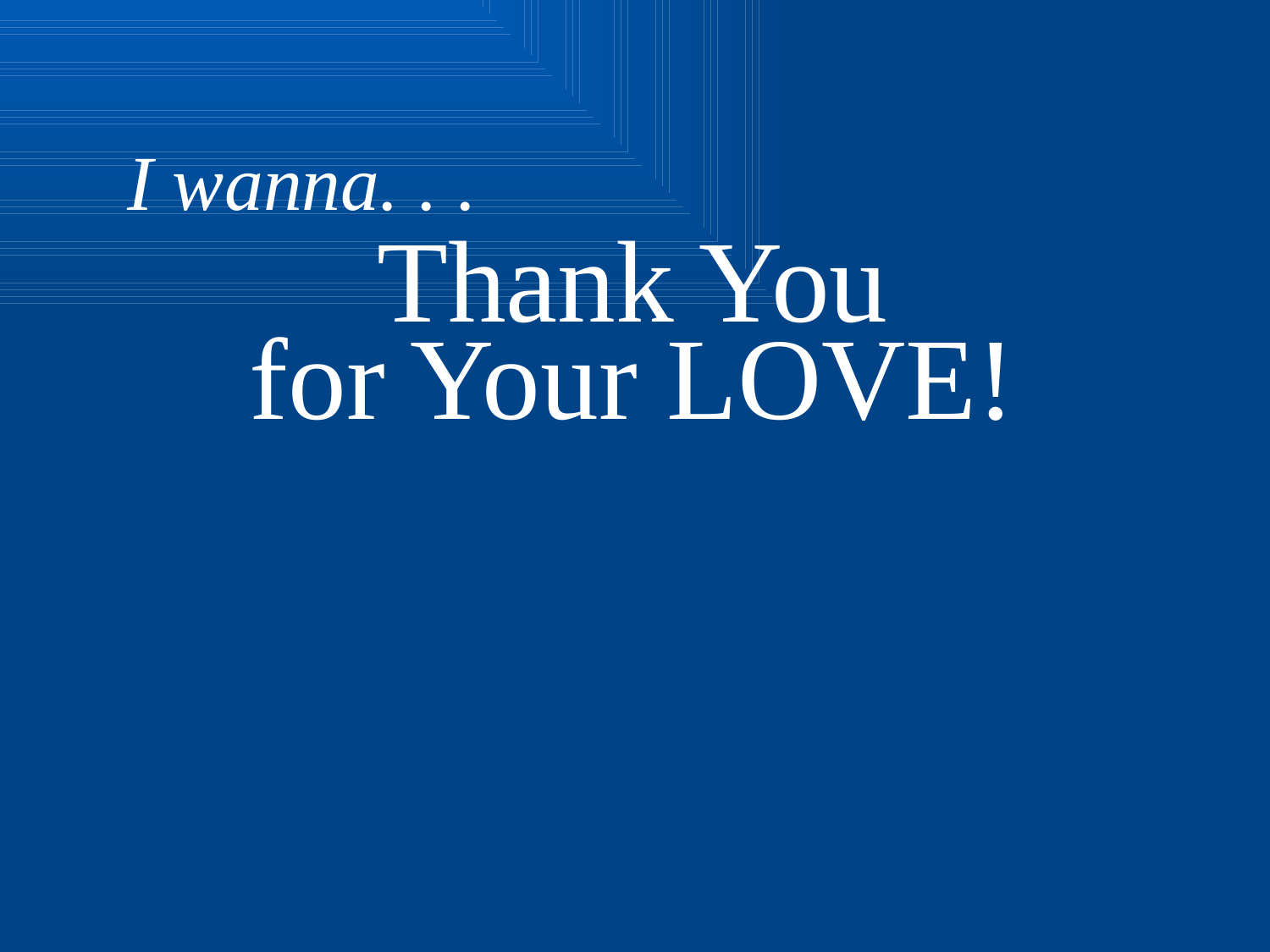

I wanna. . .
Thank You
for Your LOVE!